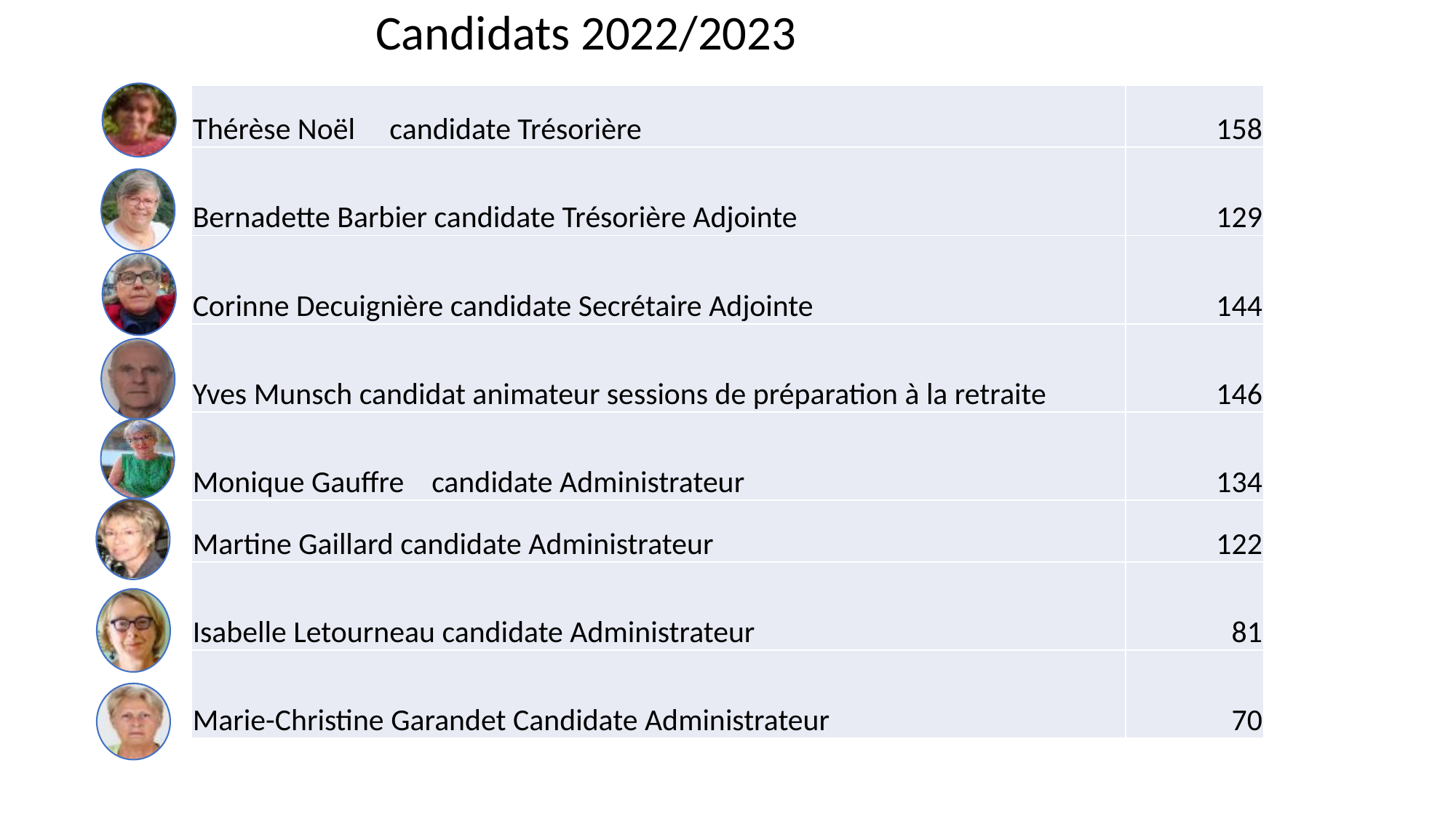

# Candidats 2022/2023

| Thérèse Noël candidate Trésorière | 158 |
| --- | --- |
| Bernadette Barbier candidate Trésorière Adjointe | 129 |
| Corinne Decuignière candidate Secrétaire Adjointe | 144 |
| Yves Munsch candidat animateur sessions de préparation à la retraite | 146 |
| Monique Gauffre candidate Administrateur | 134 |
| Martine Gaillard candidate Administrateur | 122 |
| Isabelle Letourneau candidate Administrateur | 81 |
| Marie-Christine Garandet Candidate Administrateur | 70 |